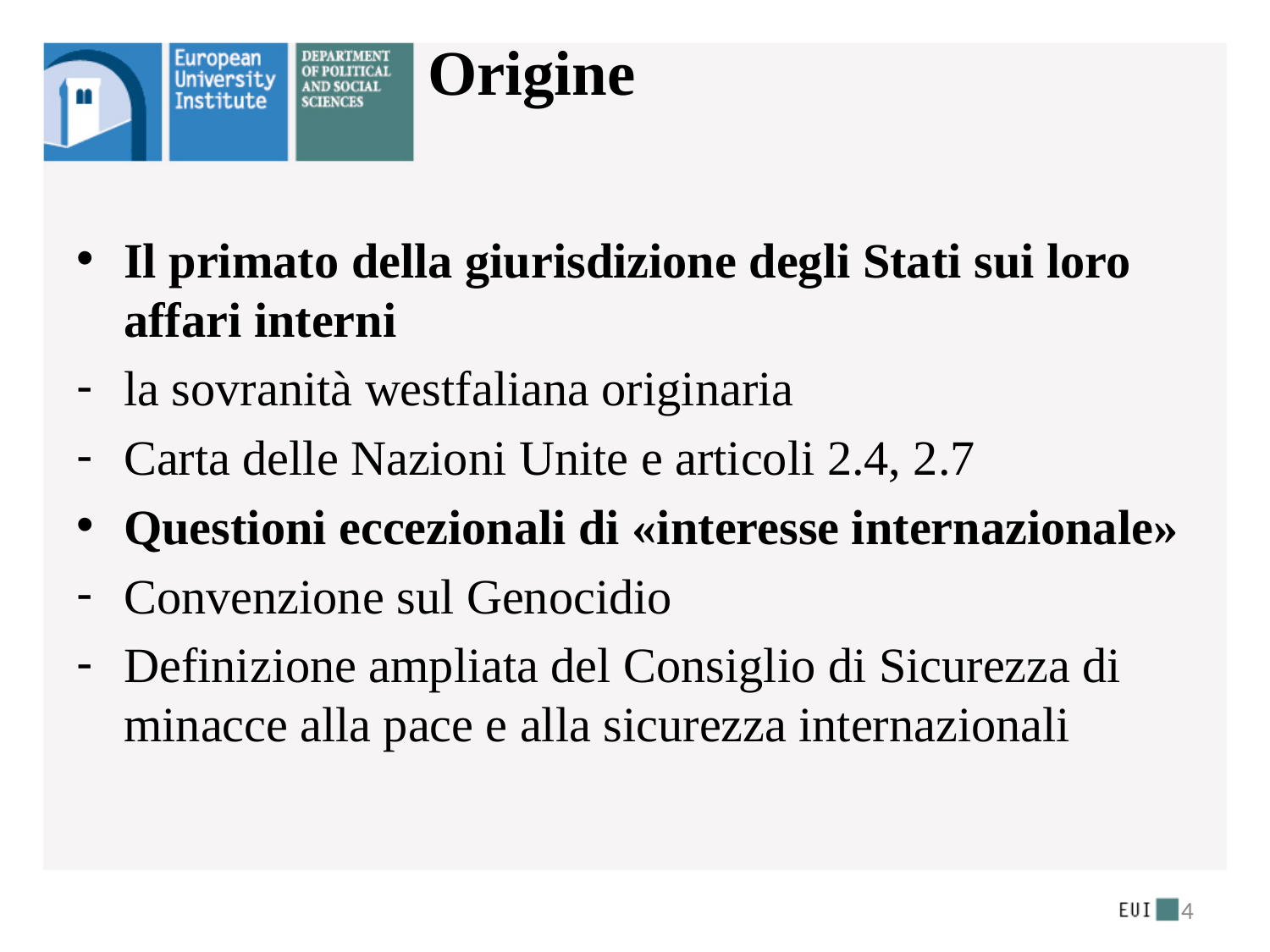

# Origine
Il primato della giurisdizione degli Stati sui loro affari interni
la sovranità westfaliana originaria
Carta delle Nazioni Unite e articoli 2.4, 2.7
Questioni eccezionali di «interesse internazionale»
Convenzione sul Genocidio
Definizione ampliata del Consiglio di Sicurezza di minacce alla pace e alla sicurezza internazionali

4